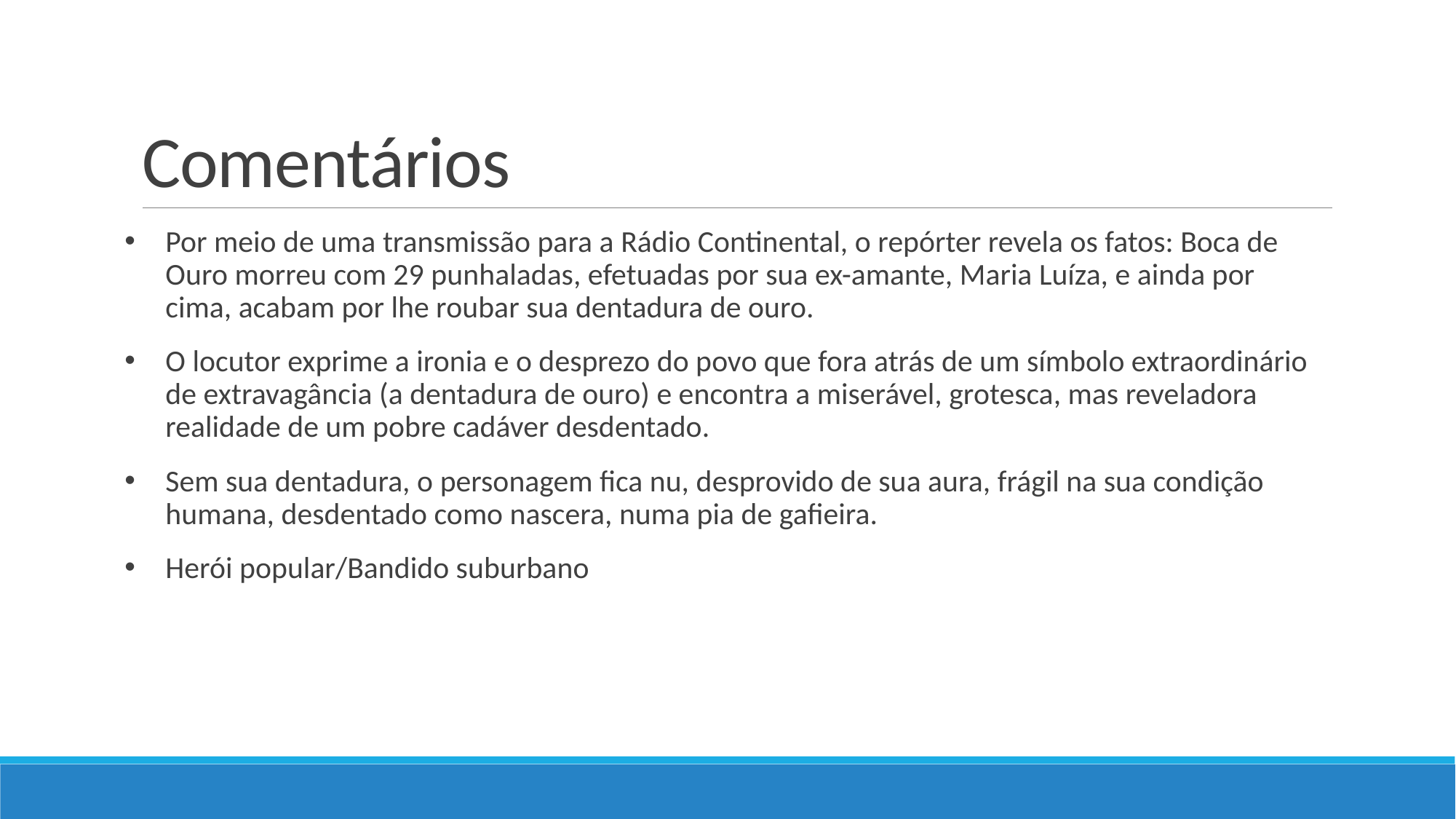

# Comentários
Por meio de uma transmissão para a Rádio Continental, o repórter revela os fatos: Boca de Ouro morreu com 29 punhaladas, efetuadas por sua ex-amante, Maria Luíza, e ainda por cima, acabam por lhe roubar sua dentadura de ouro.
O locutor exprime a ironia e o desprezo do povo que fora atrás de um símbolo extraordinário de extravagância (a dentadura de ouro) e encontra a miserável, grotesca, mas reveladora realidade de um pobre cadáver desdentado.
Sem sua dentadura, o personagem fica nu, desprovido de sua aura, frágil na sua condição humana, desdentado como nascera, numa pia de gafieira.
Herói popular/Bandido suburbano